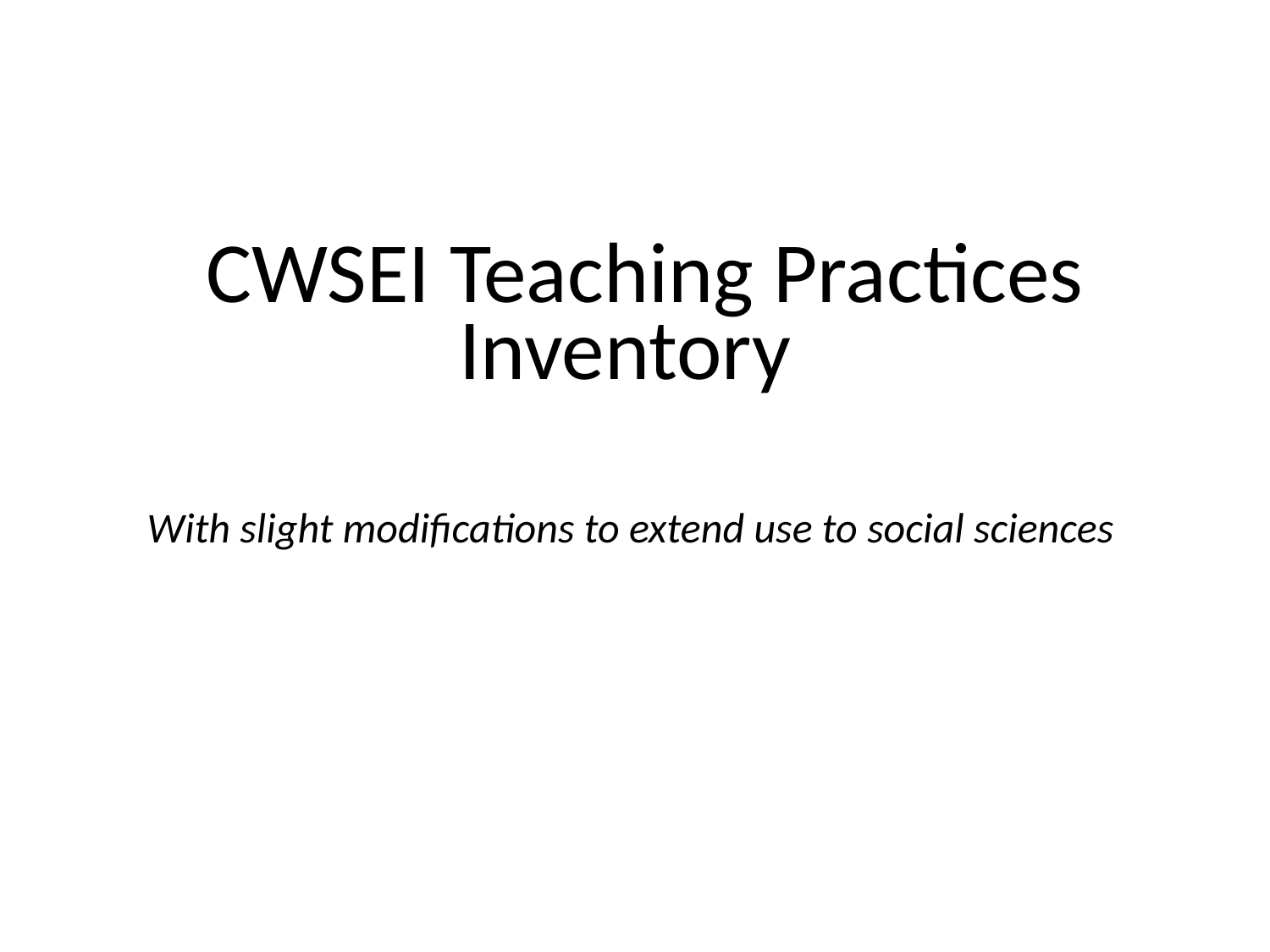

# CWSEI Teaching Practices Inventory
With slight modifications to extend use to social sciences